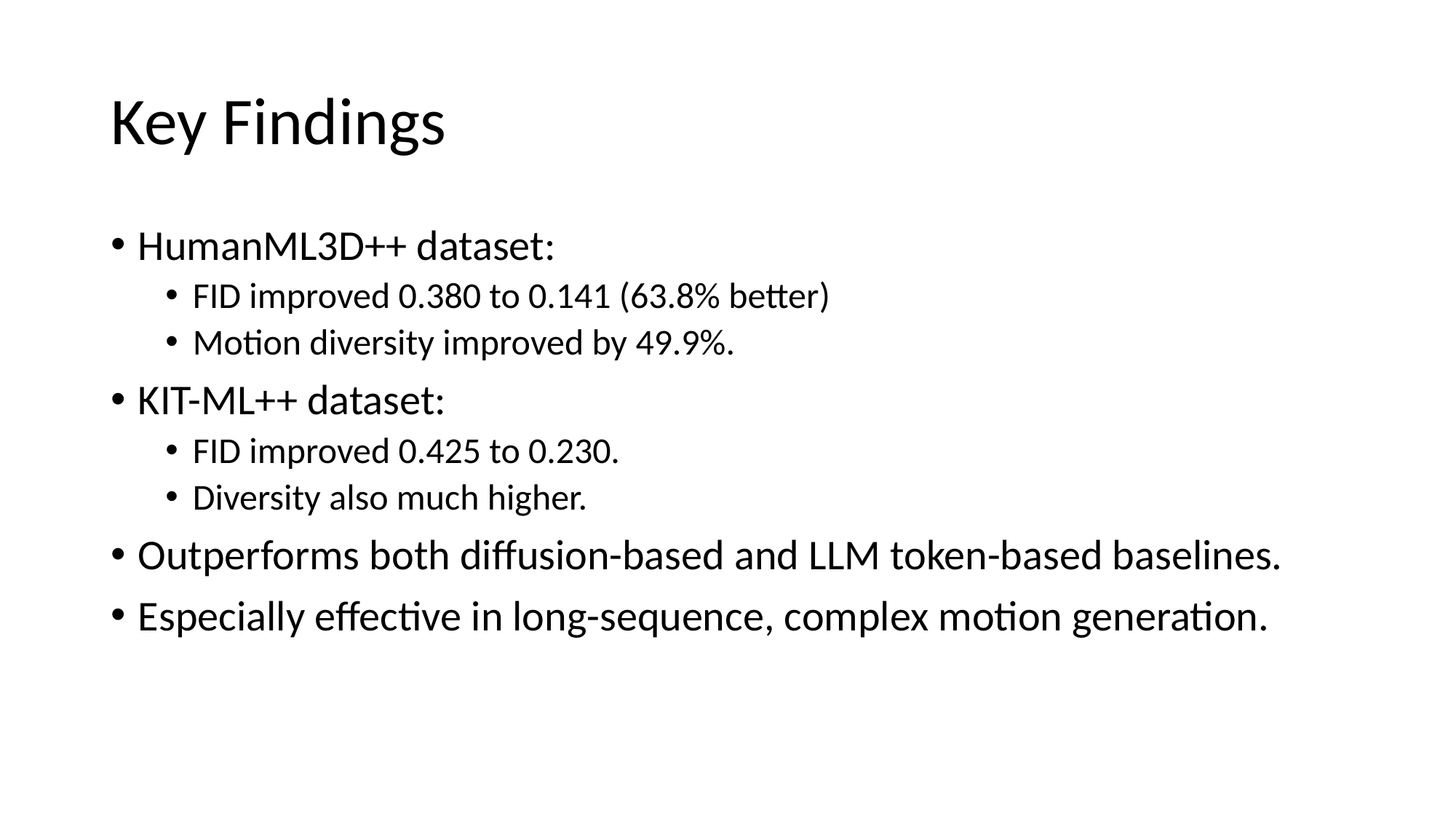

# Key Findings
HumanML3D++ dataset:
FID improved 0.380 to 0.141 (63.8% better)
Motion diversity improved by 49.9%.
KIT-ML++ dataset:
FID improved 0.425 to 0.230.
Diversity also much higher.
Outperforms both diffusion-based and LLM token-based baselines.
Especially effective in long-sequence, complex motion generation.